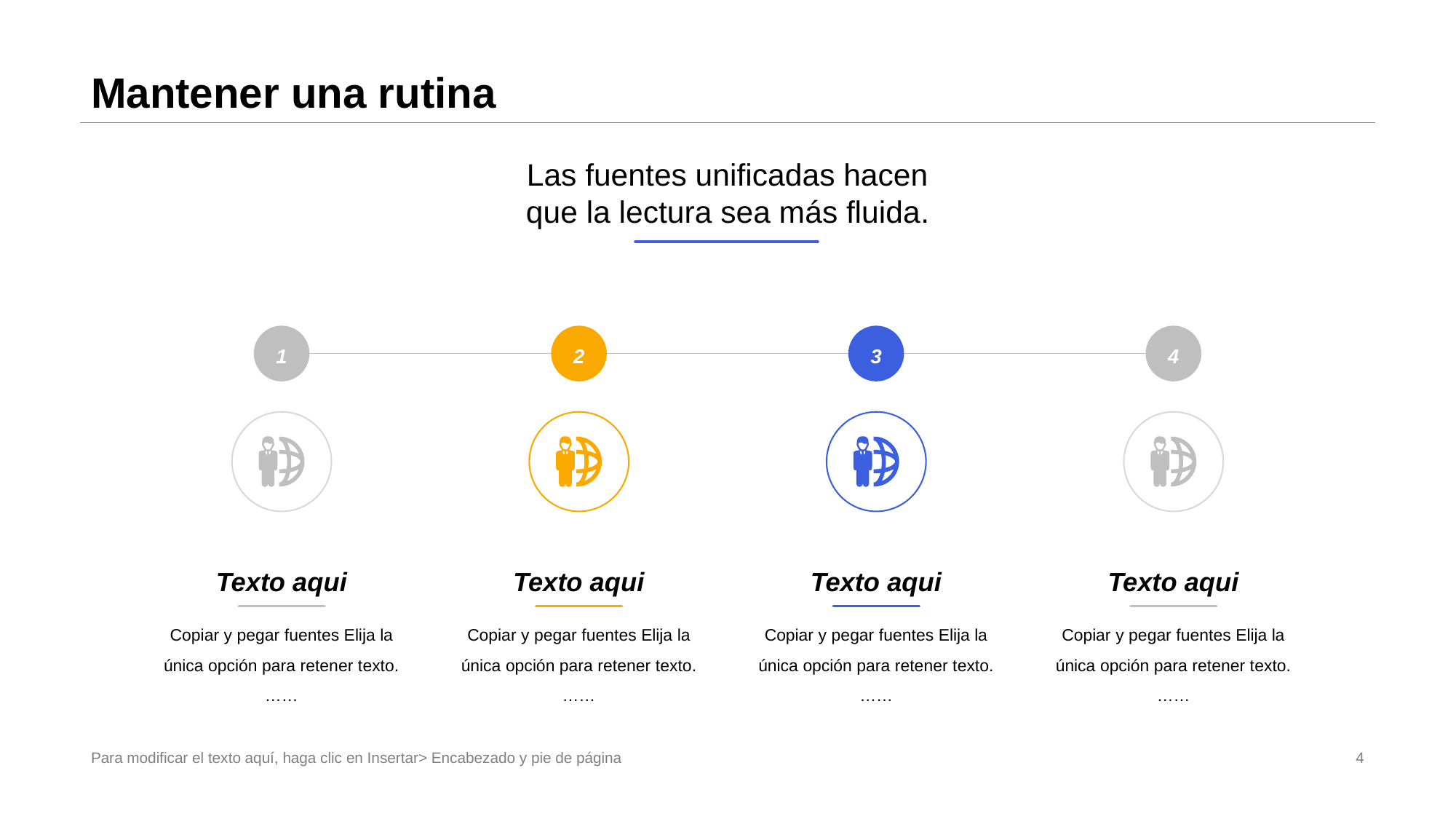

# Mantener una rutina
Las fuentes unificadas hacen que la lectura sea más fluida.
1
2
3
4

Texto aqui
Texto aqui
Texto aqui
Texto aqui
Copiar y pegar fuentes Elija la única opción para retener texto.
……
Copiar y pegar fuentes Elija la única opción para retener texto.
……
Copiar y pegar fuentes Elija la única opción para retener texto.
……
Copiar y pegar fuentes Elija la única opción para retener texto.
……
Para modificar el texto aquí, haga clic en Insertar> Encabezado y pie de página
4